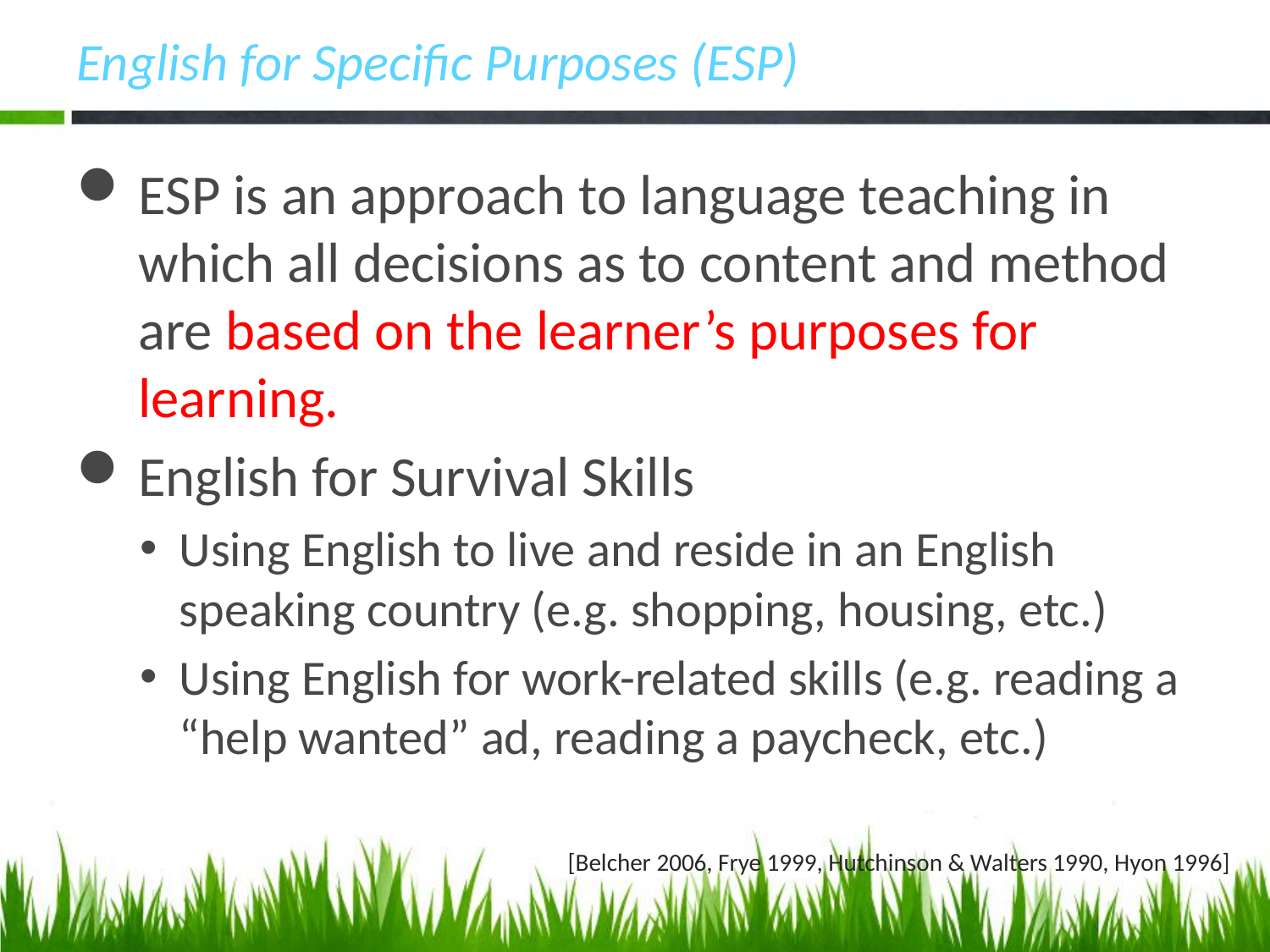

English for Specific Purposes (ESP)
ESP is an approach to language teaching in which all decisions as to content and method are based on the learner’s purposes for learning.
English for Survival Skills
Using English to live and reside in an English speaking country (e.g. shopping, housing, etc.)
Using English for work-related skills (e.g. reading a “help wanted” ad, reading a paycheck, etc.)
[Belcher 2006, Frye 1999, Hutchinson & Walters 1990, Hyon 1996]